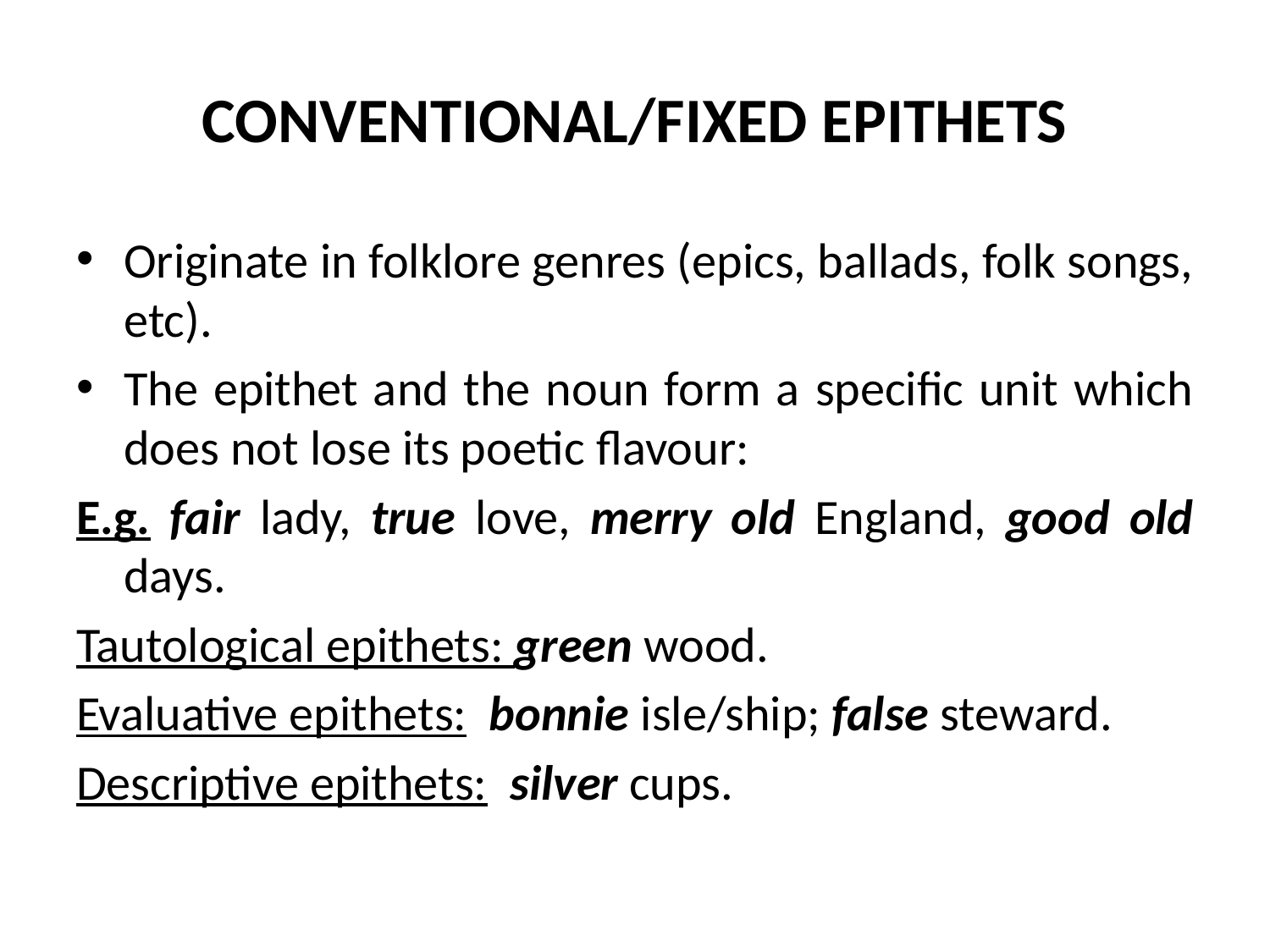

# CONVENTIONAL/FIXED EPITHETS
Originate in folklore genres (epics, ballads, folk songs, etc).
The epithet and the noun form a specific unit which does not lose its poetic flavour:
E.g. fair lady, true love, merry old England, good old days.
Tautological epithets: green wood.
Evaluative epithets:  bonnie isle/ship; false steward.
Descriptive epithets:  silver cups.